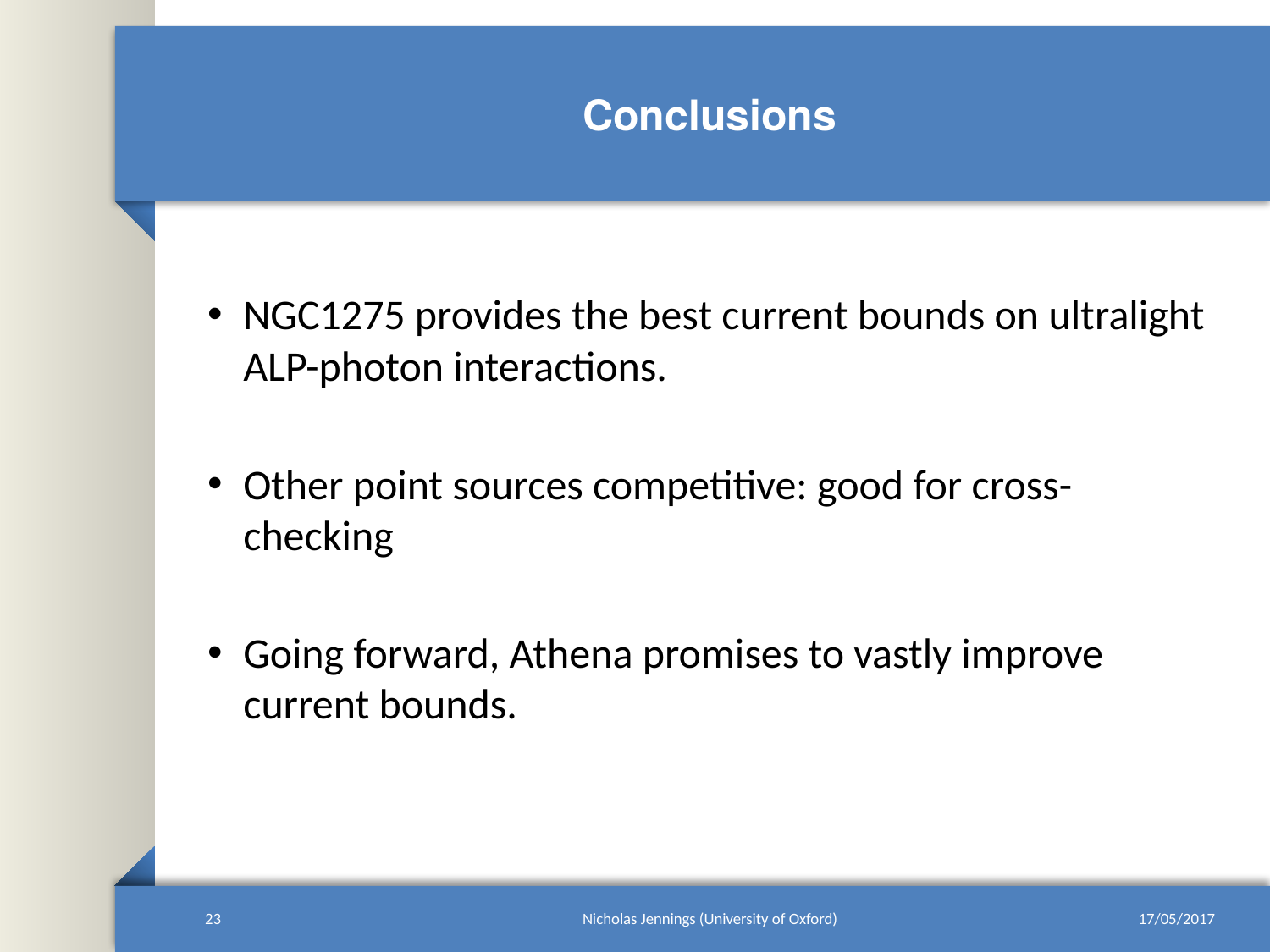

# Conclusions

NGC1275 provides the best current bounds on ultralight ALP-photon interactions.

Other point sources competitive: good for cross-checking

Going forward, Athena promises to vastly improve current bounds.
23
Nicholas Jennings (University of Oxford)
17/05/2017